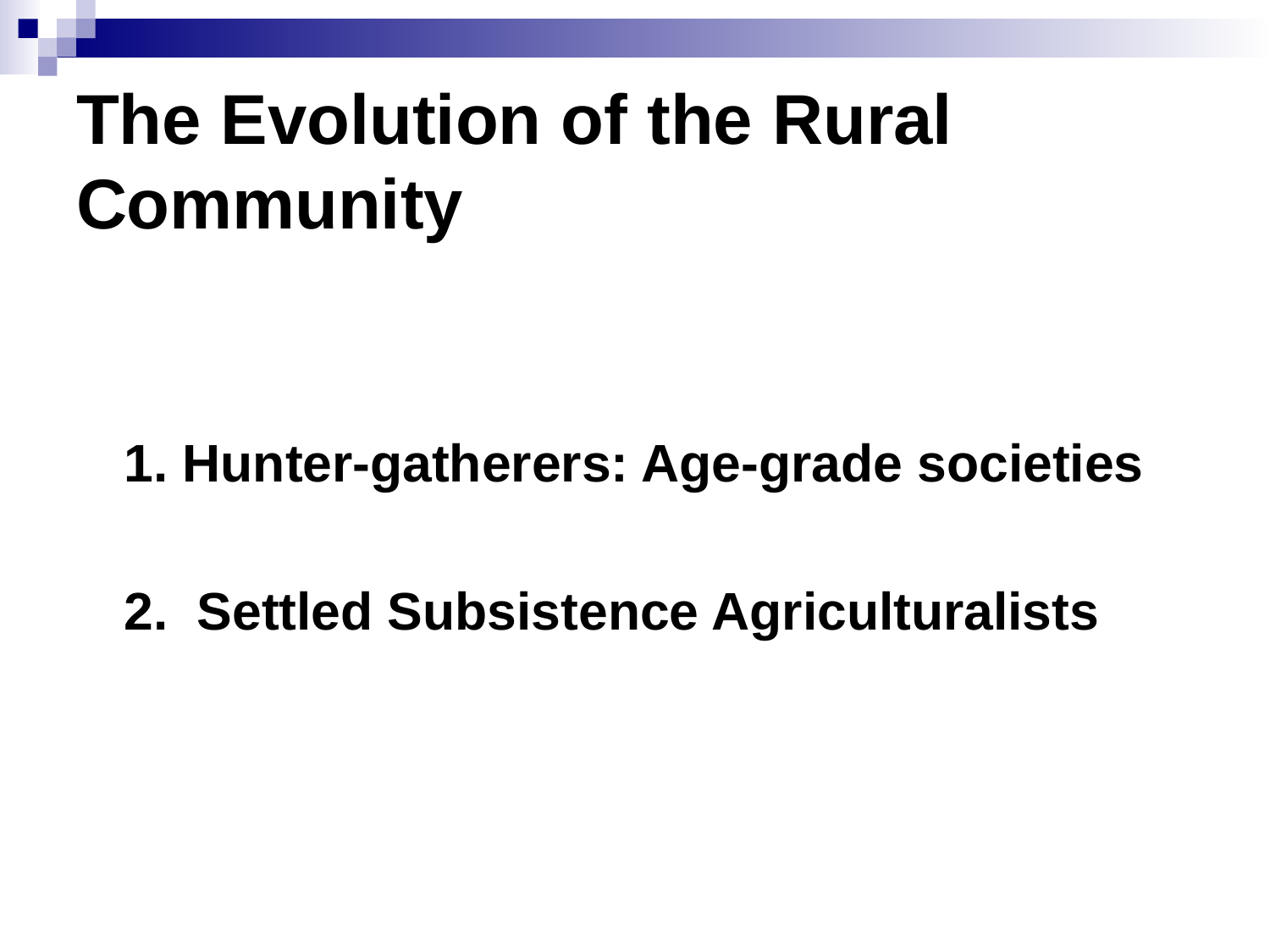

# The Evolution of the Rural Community

	1. Hunter-gatherers: Age-grade societies

	2.  Settled Subsistence Agriculturalists